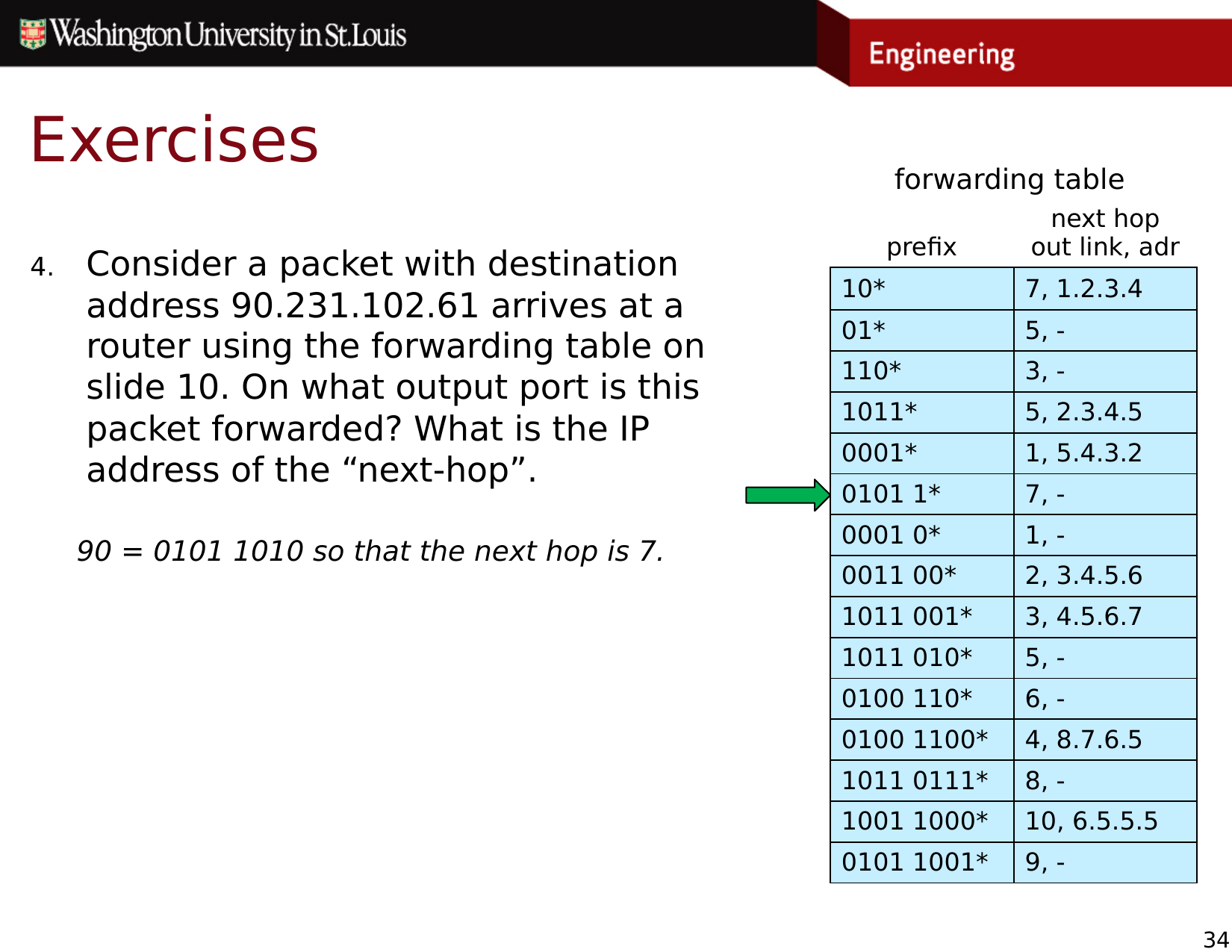

# Exercises
forwarding table
| prefix | next hop out link, adr |
| --- | --- |
| 10\* | 7, 1.2.3.4 |
| 01\* | 5, - |
| 110\* | 3, - |
| 1011\* | 5, 2.3.4.5 |
| 0001\* | 1, 5.4.3.2 |
| 0101 1\* | 7, - |
| 0001 0\* | 1, - |
| 0011 00\* | 2, 3.4.5.6 |
| 1011 001\* | 3, 4.5.6.7 |
| 1011 010\* | 5, - |
| 0100 110\* | 6, - |
| 0100 1100\* | 4, 8.7.6.5 |
| 1011 0111\* | 8, - |
| 1001 1000\* | 10, 6.5.5.5 |
| 0101 1001\* | 9, - |
Consider a packet with destination address 90.231.102.61 arrives at a router using the forwarding table on slide 10. On what output port is this packet forwarded? What is the IP address of the “next-hop”.

90 = 0101 1010 so that the next hop is 7.

34